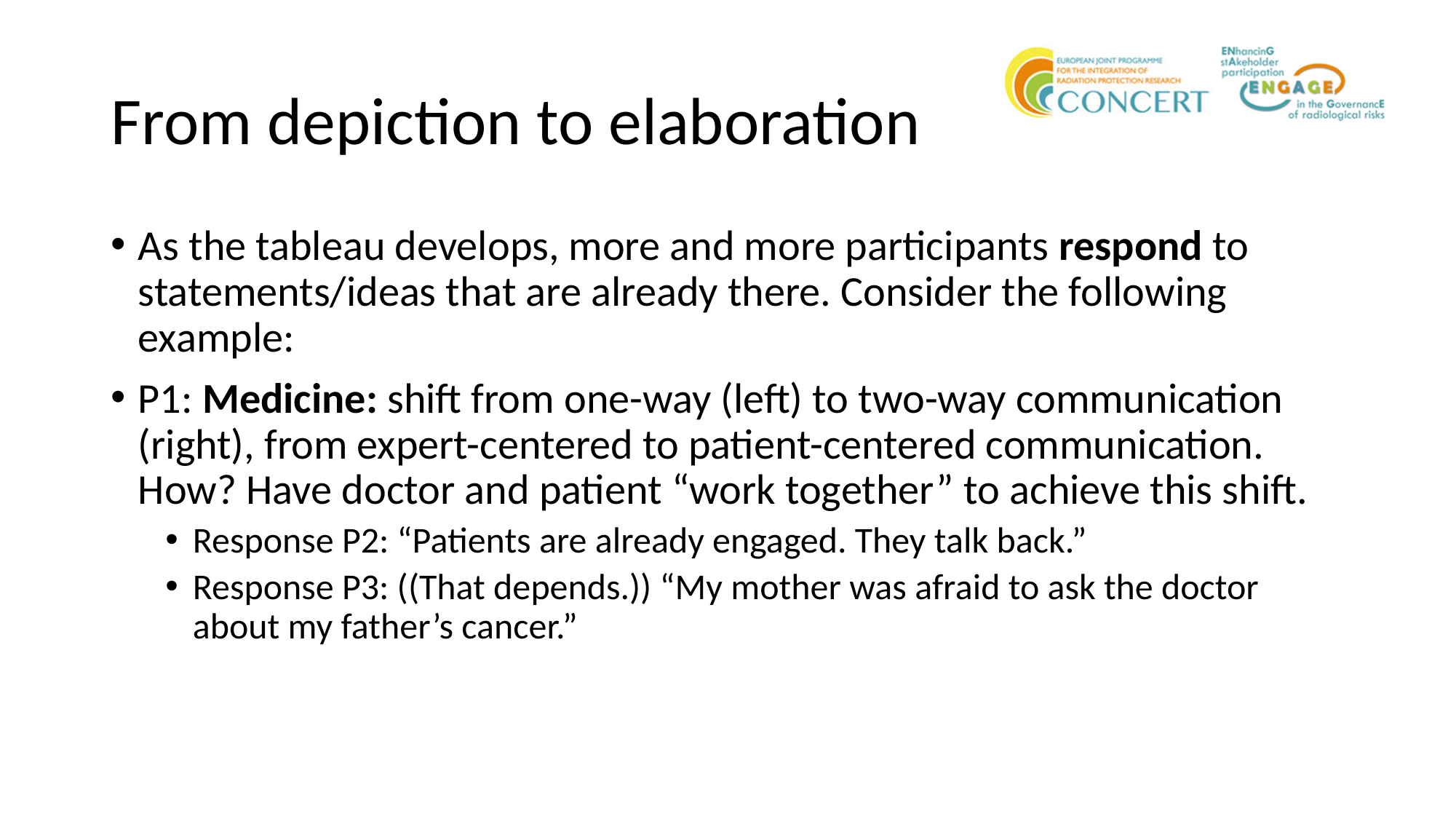

# From depiction to elaboration
As the tableau develops, more and more participants respond to statements/ideas that are already there. Consider the following example:
P1: Medicine: shift from one-way (left) to two-way communication (right), from expert-centered to patient-centered communication. How? Have doctor and patient “work together” to achieve this shift.
Response P2: “Patients are already engaged. They talk back.”
Response P3: ((That depends.)) “My mother was afraid to ask the doctor about my father’s cancer.”